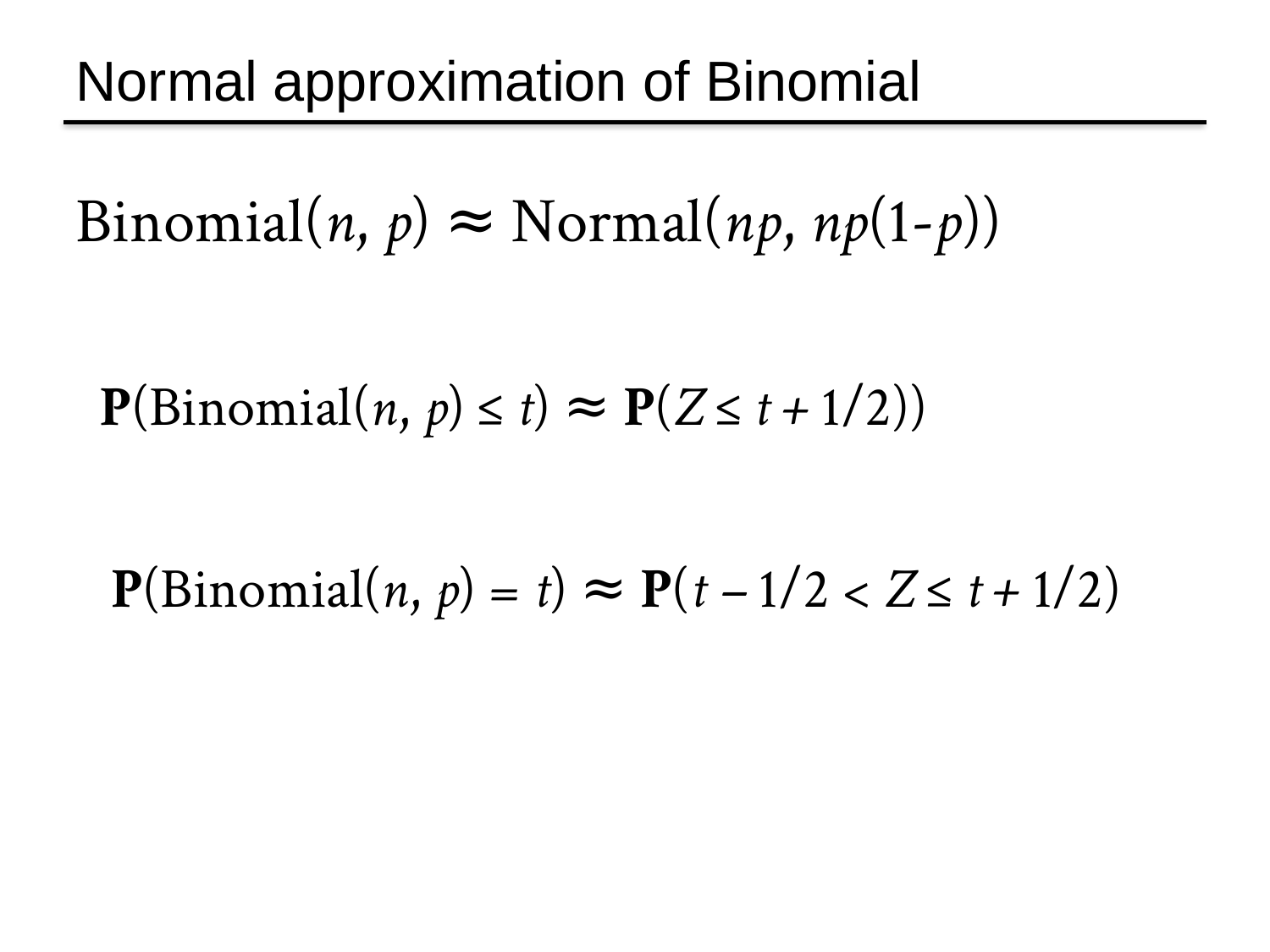

# Normal approximation of Binomial
Binomial(n, p) ≈ Normal(np, np(1-p))
P(Binomial(n, p) ≤ t) ≈ P(Z ≤ t + 1/2))
P(Binomial(n, p) = t) ≈ P(t – 1/2 < Z ≤ t + 1/2)